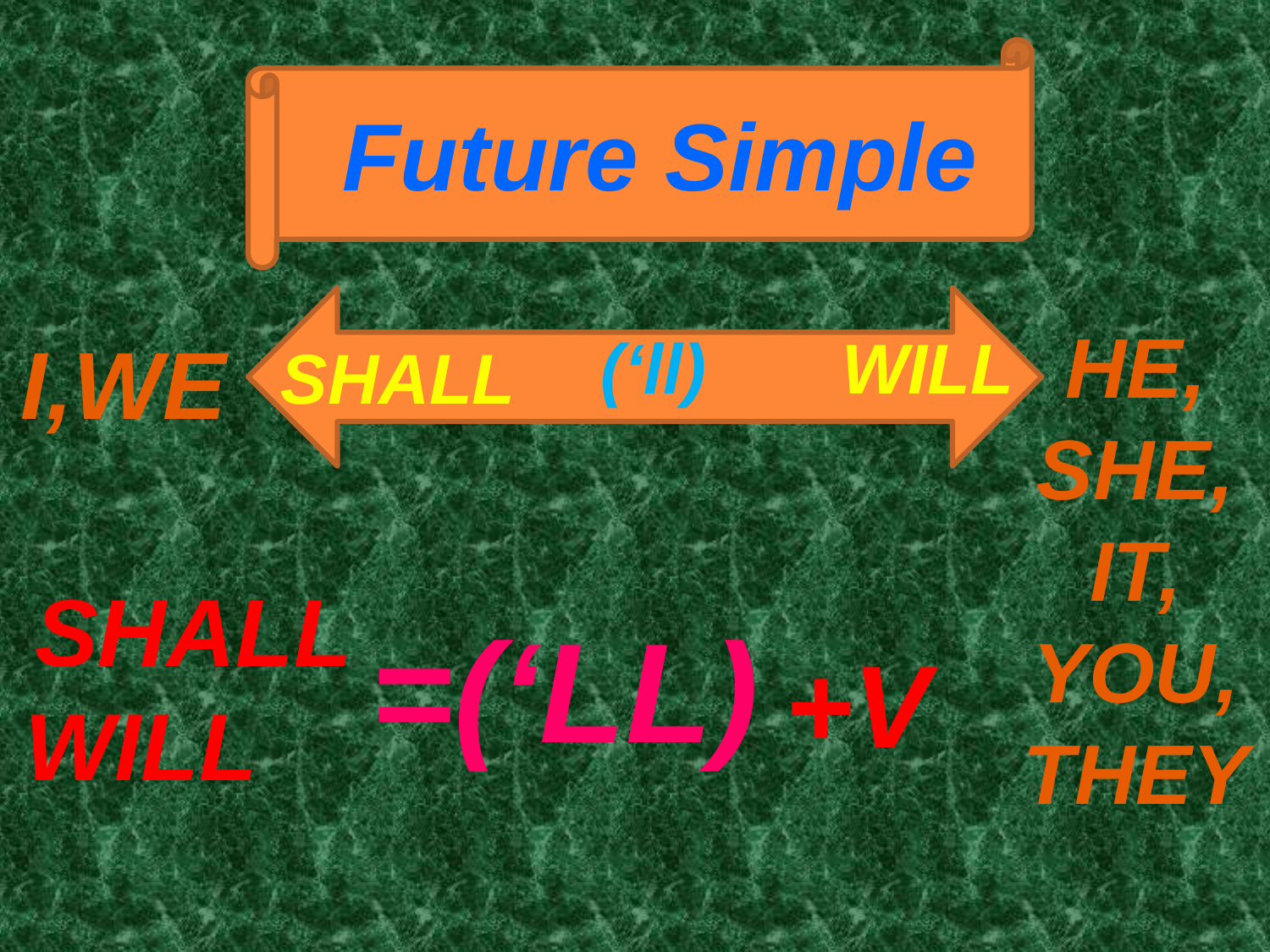

Future Simple

HE, SHE, IT, YOU, THEY

I,WE
(‘ll)
WILL
SHALL

Shall
Will
=(‘ll)
+V